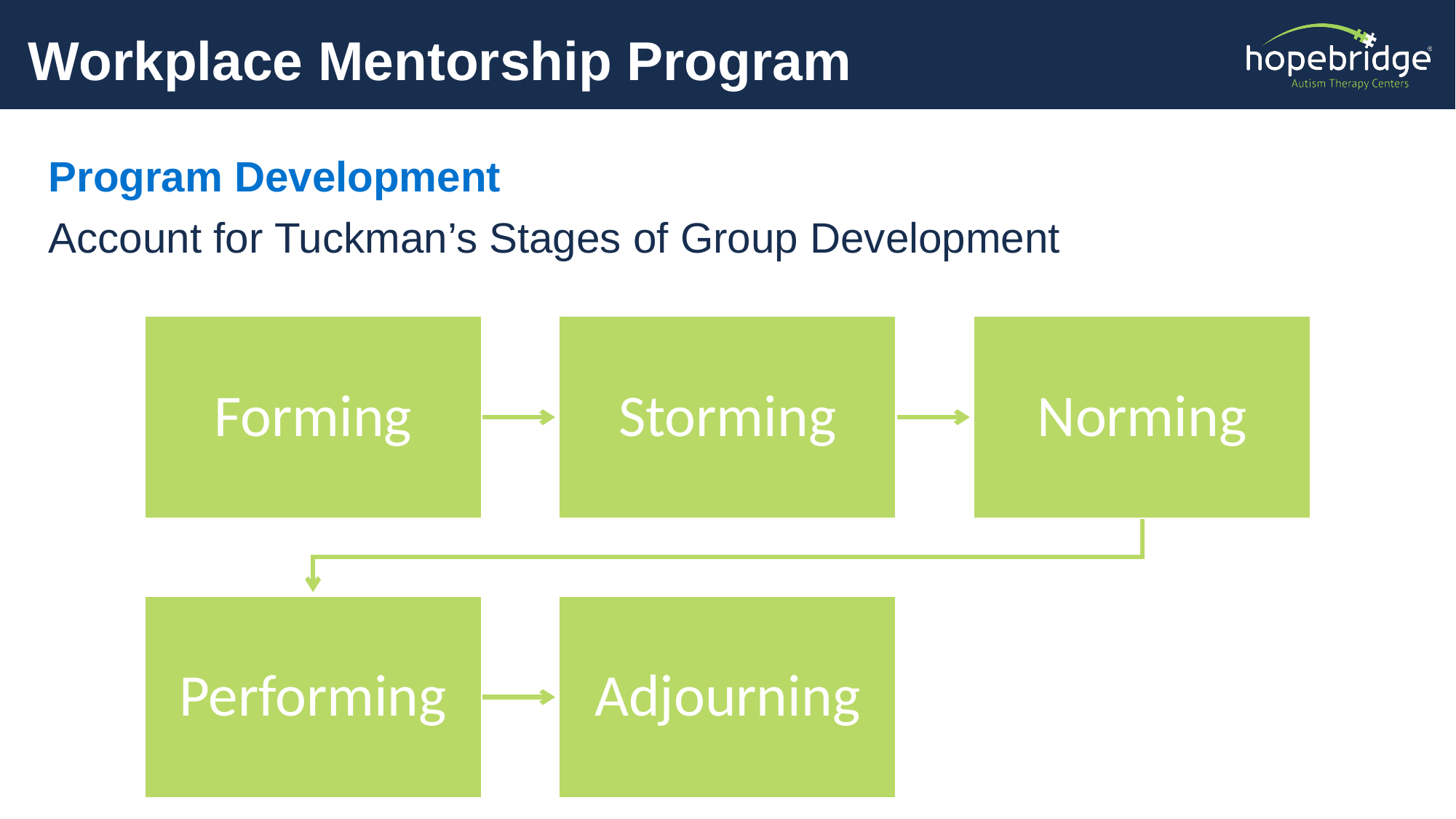

# Workplace Mentorship Program
Program Development
Account for Tuckman’s Stages of Group Development

Forming

Storming

Norming

Performing
Adjourning